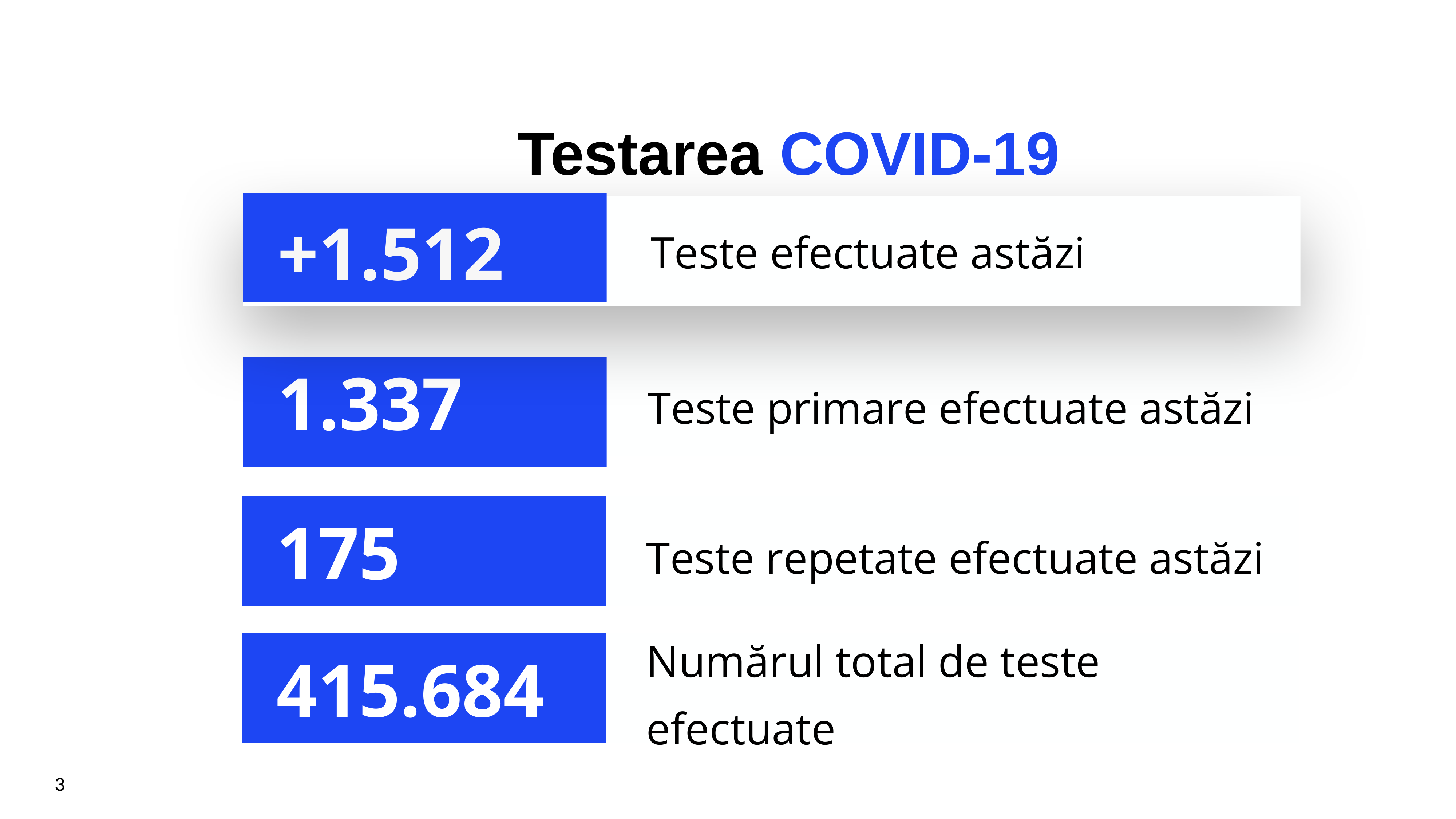

# Testarea COVID-19

+1.512

Teste efectuate astăzi

Teste primare efectuate astăzi
1.337

Teste repetate efectuate astăzi

175

Numărul total de teste efectuate

415.684
3